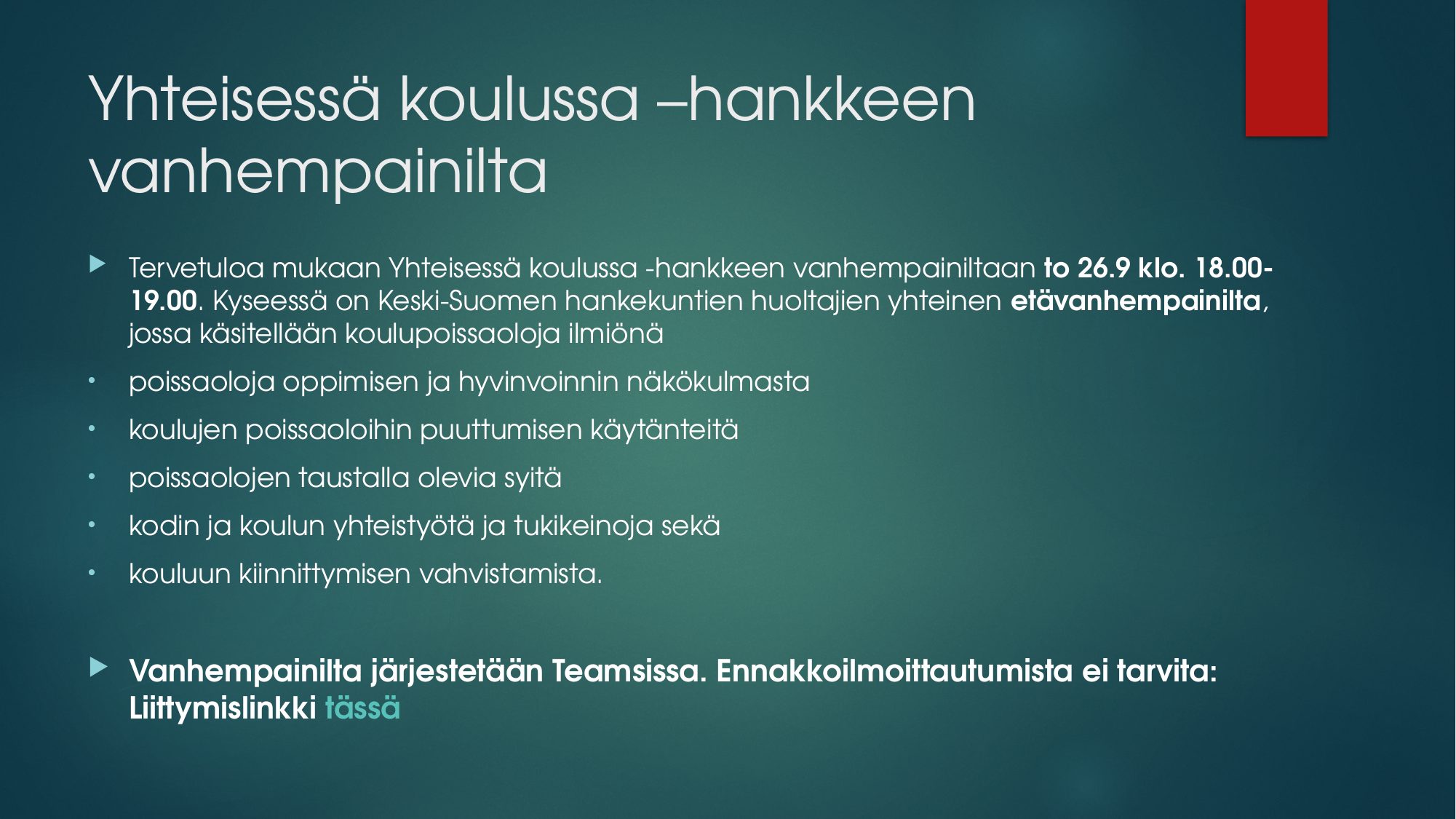

# Yhteisessä koulussa –hankkeen vanhempainilta
Tervetuloa mukaan Yhteisessä koulussa -hankkeen vanhempainiltaan to 26.9 klo. 18.00-19.00. Kyseessä on Keski-Suomen hankekuntien huoltajien yhteinen etävanhempainilta, jossa käsitellään koulupoissaoloja ilmiönä
poissaoloja oppimisen ja hyvinvoinnin näkökulmasta
koulujen poissaoloihin puuttumisen käytänteitä
poissaolojen taustalla olevia syitä
kodin ja koulun yhteistyötä ja tukikeinoja sekä
kouluun kiinnittymisen vahvistamista.

Vanhempainilta järjestetään Teamsissa. Ennakkoilmoittautumista ei tarvita: Liittymislinkki tässä